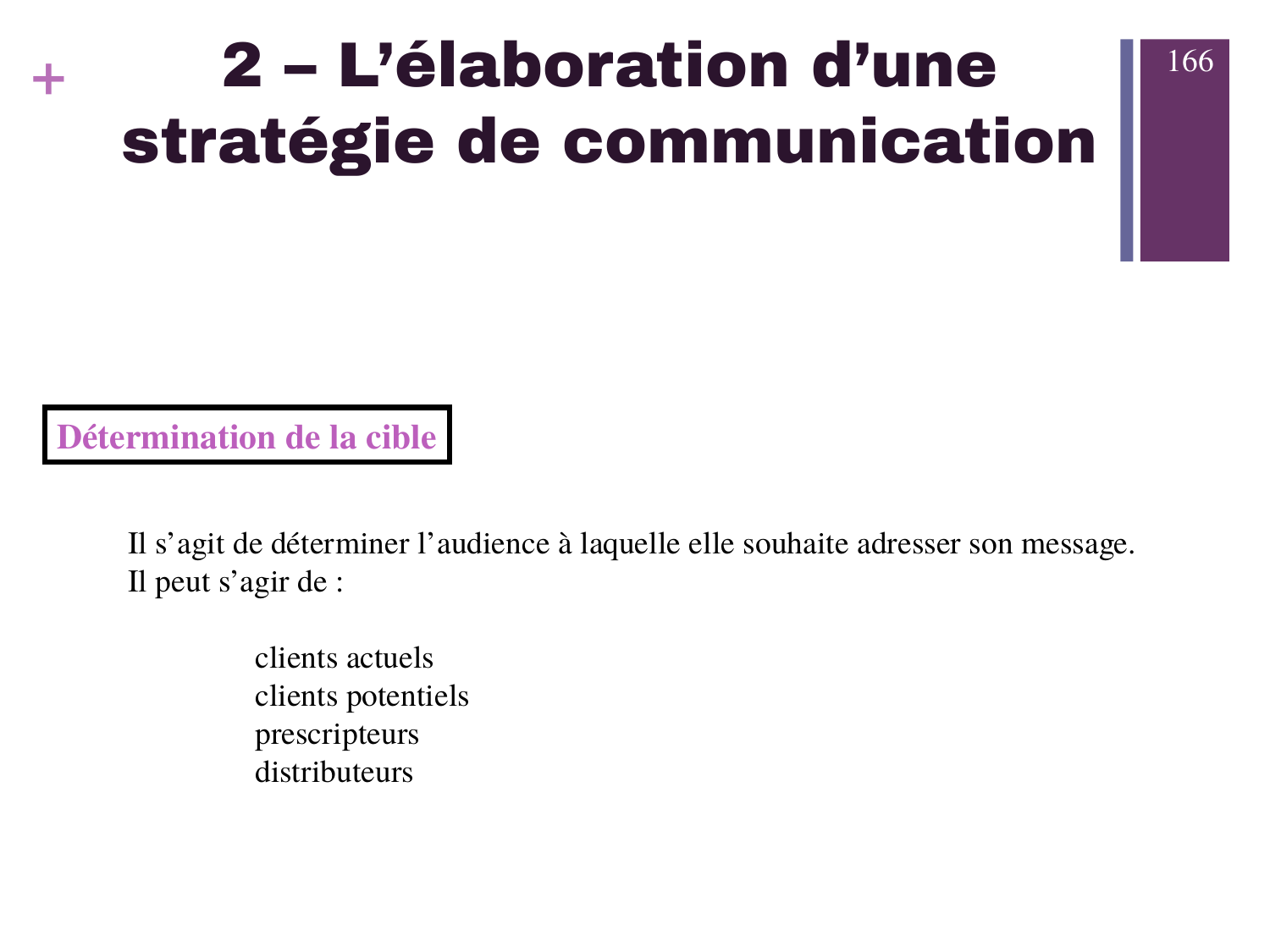

166
2 – L’élaboration d’une
stratégie de communication
Détermination de la cible
Il s’agit de déterminer l’audience à laquelle elle souhaite adresser son message.
Il peut s’agir de :

	clients actuels
	clients potentiels
	prescripteurs
	distributeurs